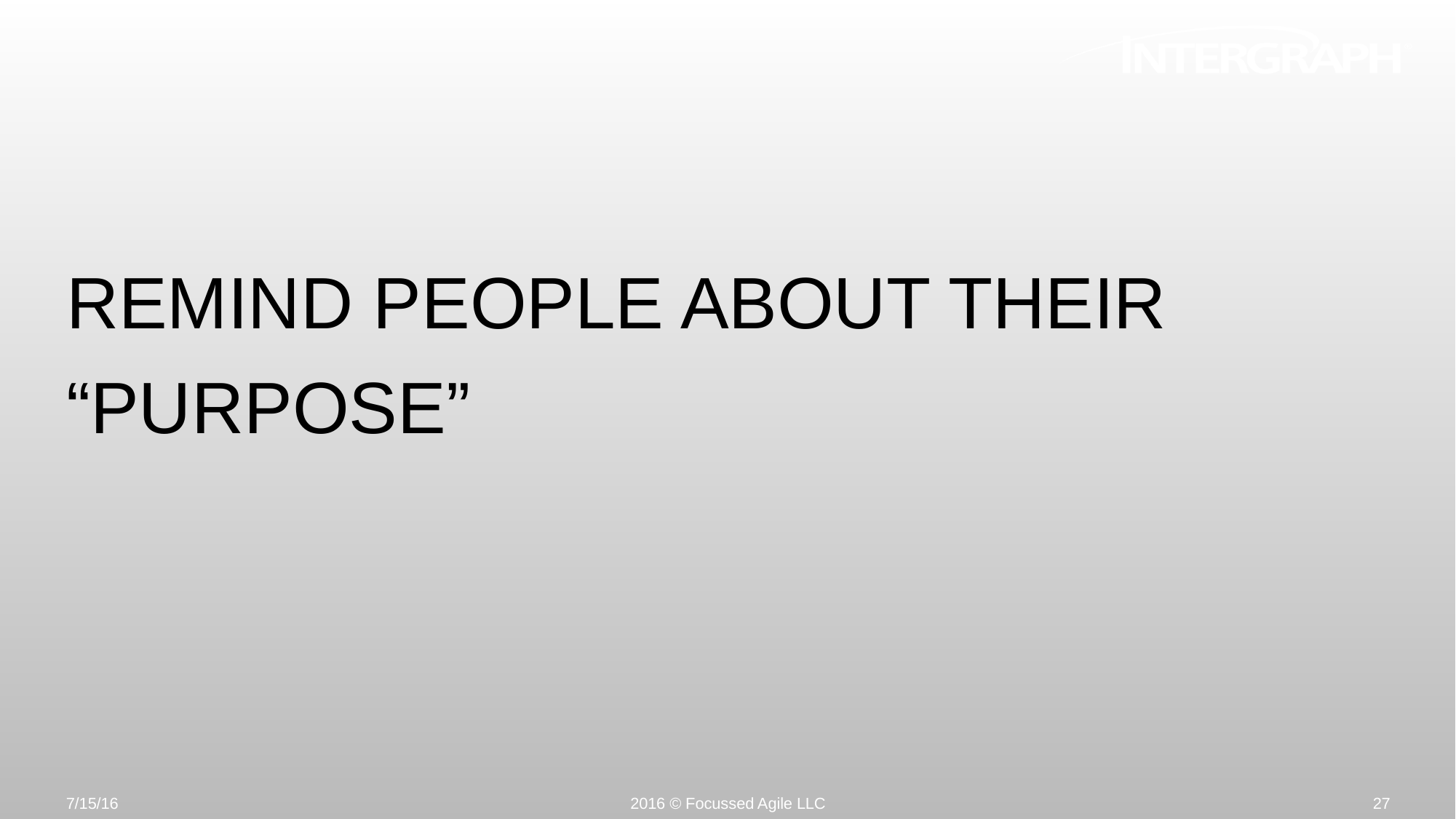

Remind People About Their “Purpose”
7/15/16
2016 © Focussed Agile LLC
27